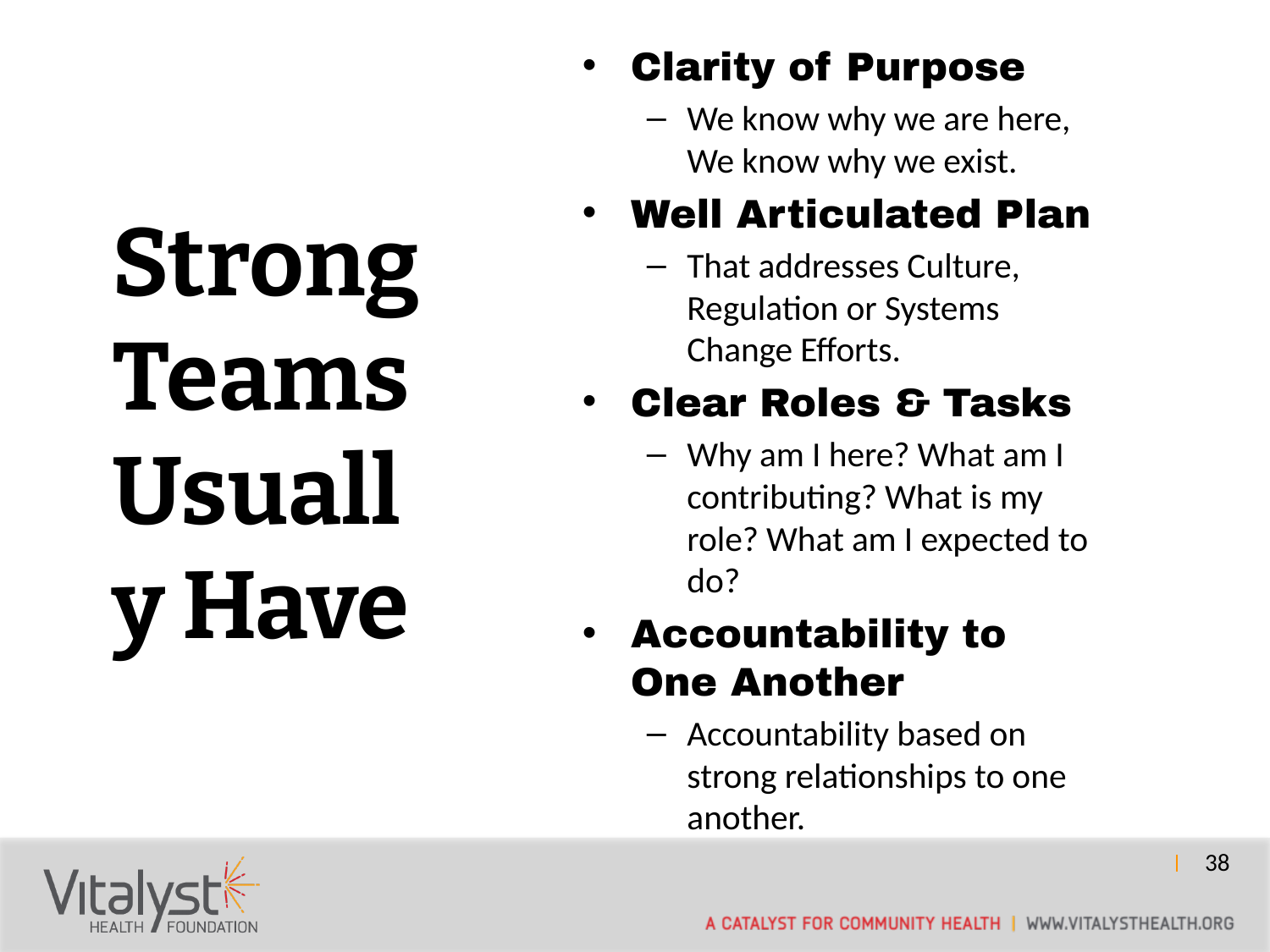

Clarity of Purpose
We know why we are here, We know why we exist.
Well Articulated Plan
That addresses Culture, Regulation or Systems Change Efforts.
Clear Roles & Tasks
Why am I here? What am I contributing? What is my role? What am I expected to do?
Accountability to One Another
Accountability based on strong relationships to one another.

# Strong Teams Usually Have